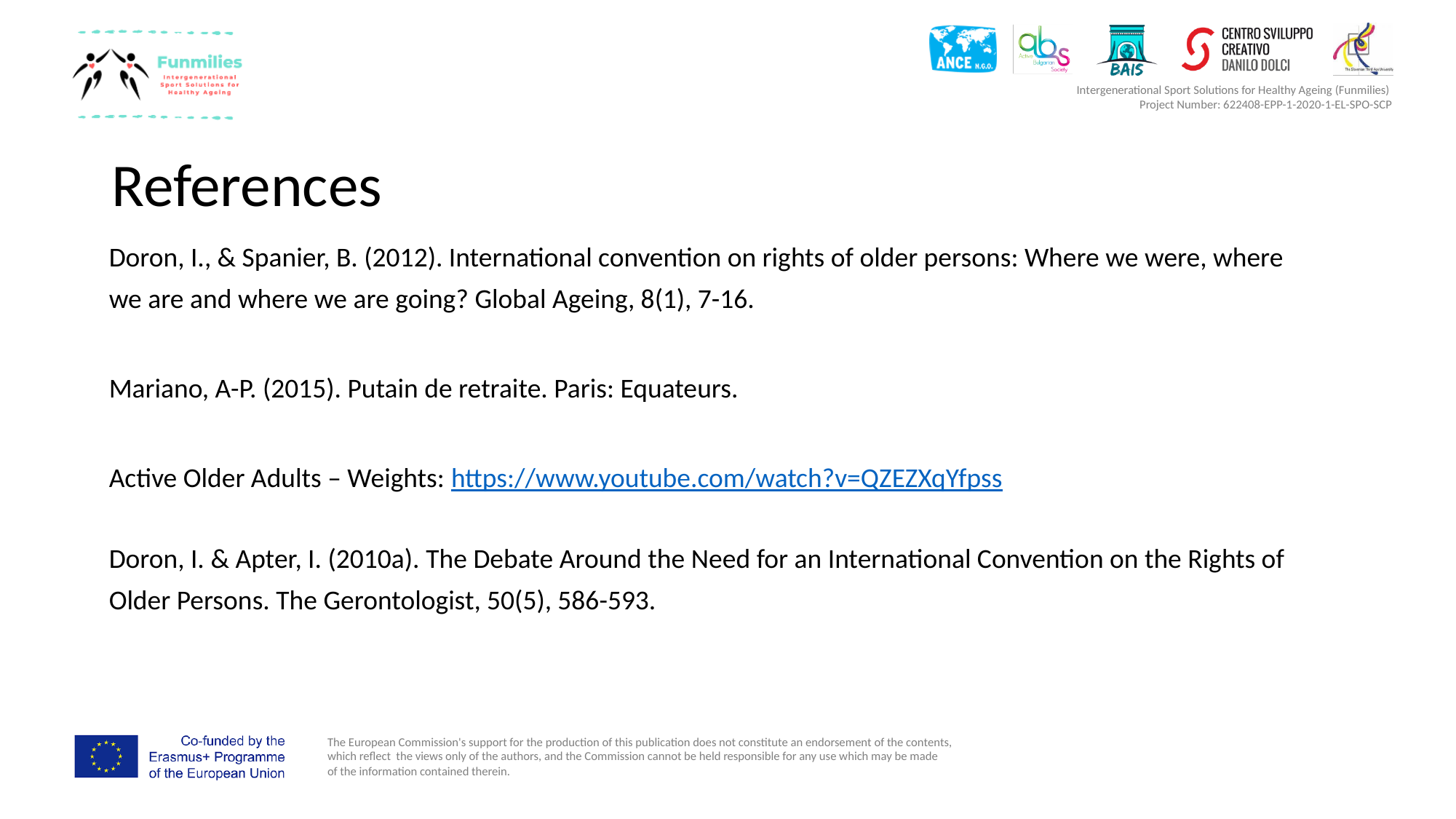

# References
| Doron, I., & Spanier, B. (2012). International convention on rights of older persons: Where we were, where we are and where we are going? Global Ageing, 8(1), 7-16. Mariano, A-P. (2015). Putain de retraite. Paris: Equateurs. Active Older Adults – Weights: https://www.youtube.com/watch?v=QZEZXqYfpss Doron, I. & Apter, I. (2010a). The Debate Around the Need for an International Convention on the Rights of Older Persons. The Gerontologist, 50(5), 586-593. |
| --- |